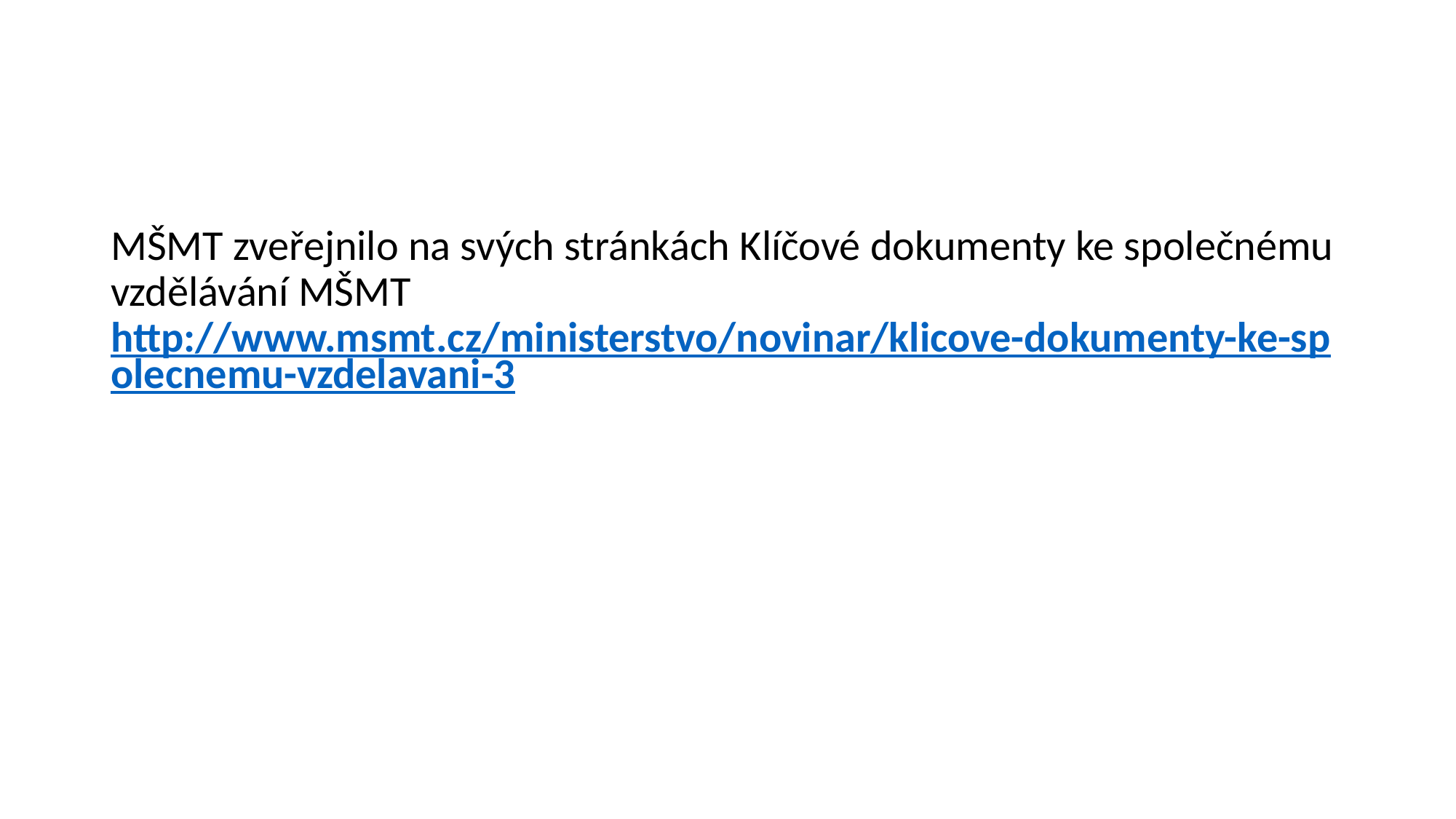

#
MŠMT zveřejnilo na svých stránkách Klíčové dokumenty ke společnému vzdělávání MŠMT http://www.msmt.cz/ministerstvo/novinar/klicove-dokumenty-ke-spolecnemu-vzdelavani-3